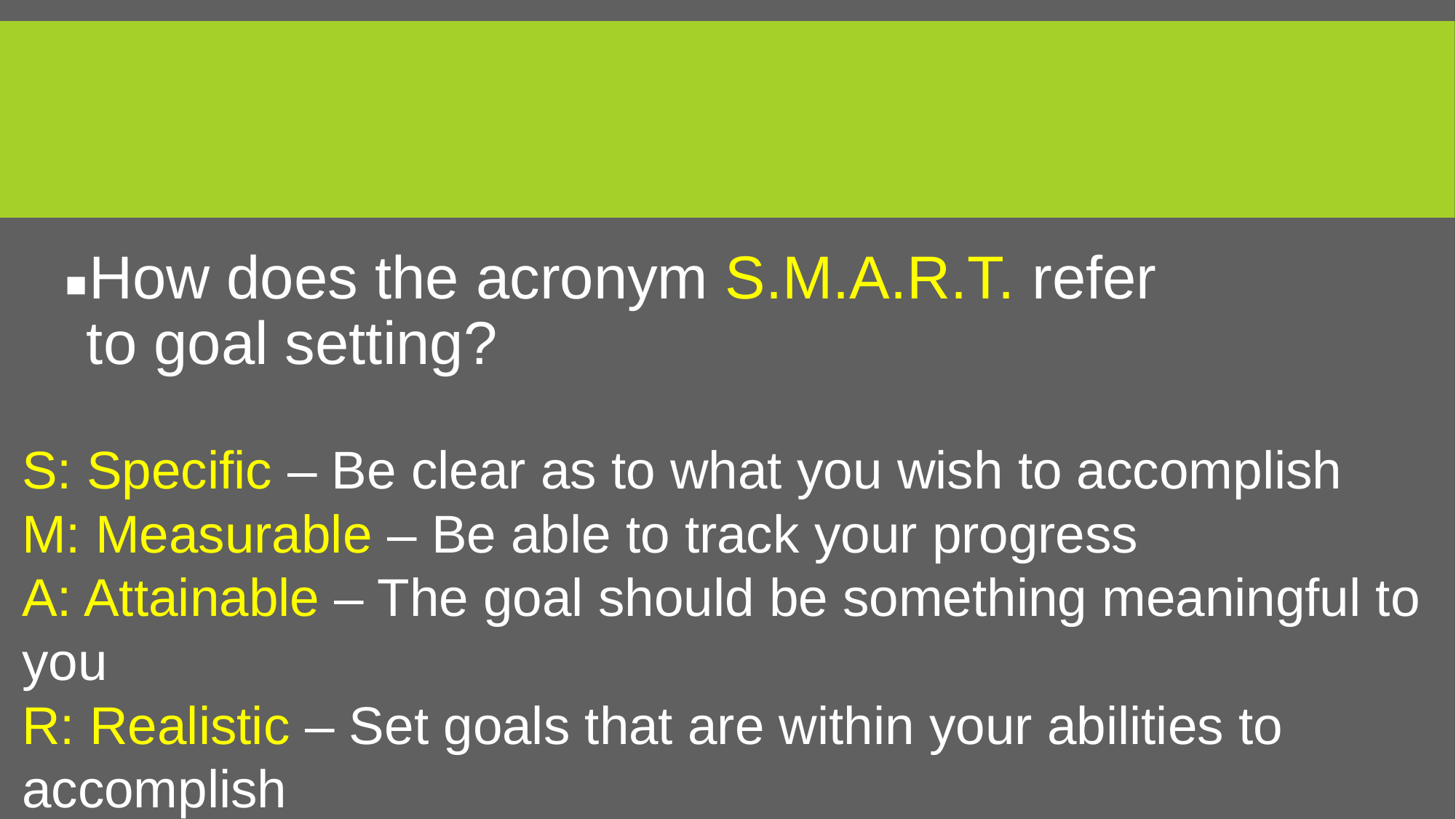

#
How does the acronym S.M.A.R.T. refer to goal setting?
S: Specific – Be clear as to what you wish to accomplish
M: Measurable – Be able to track your progress
A: Attainable – The goal should be something meaningful to you
R: Realistic – Set goals that are within your abilities to accomplish
T: Time Bound – Have a set finish point